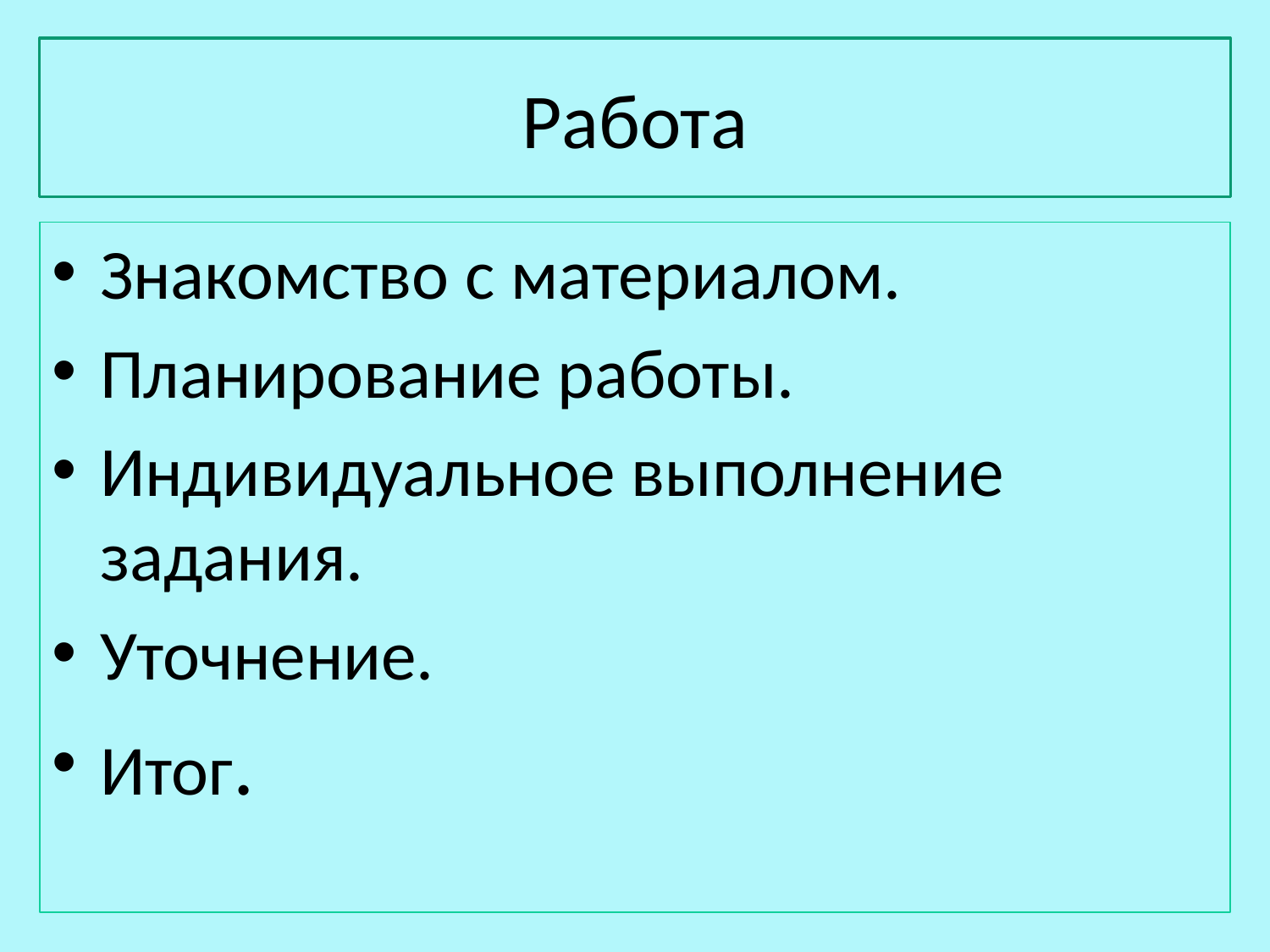

# Работа
Знакомство с материалом.
Планирование работы.
Индивидуальное выполнение задания.
Уточнение.
Итог.